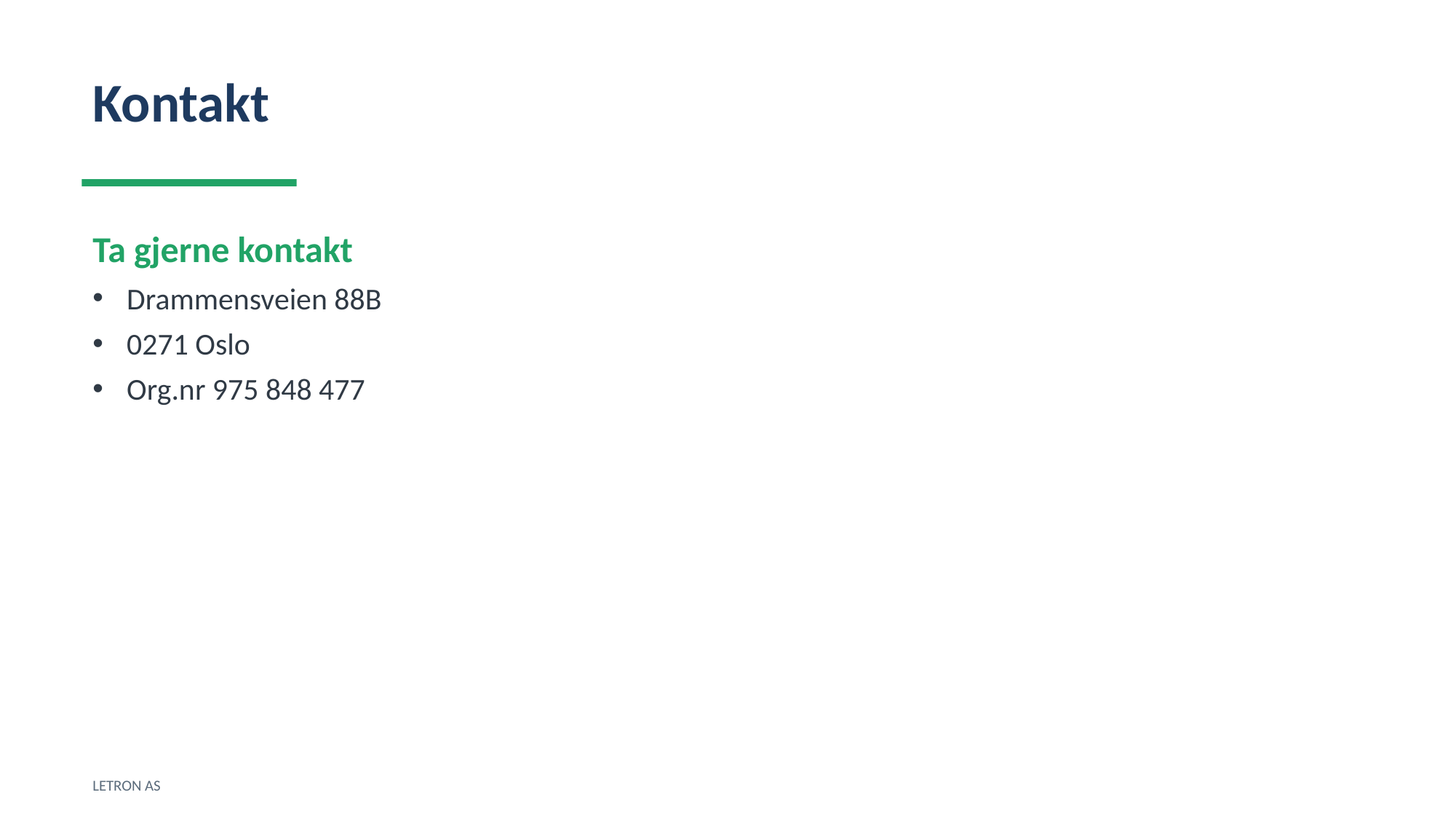

Kontakt

Ta gjerne kontakt
Drammensveien 88B
0271 Oslo
Org.nr 975 848 477
LETRON AS